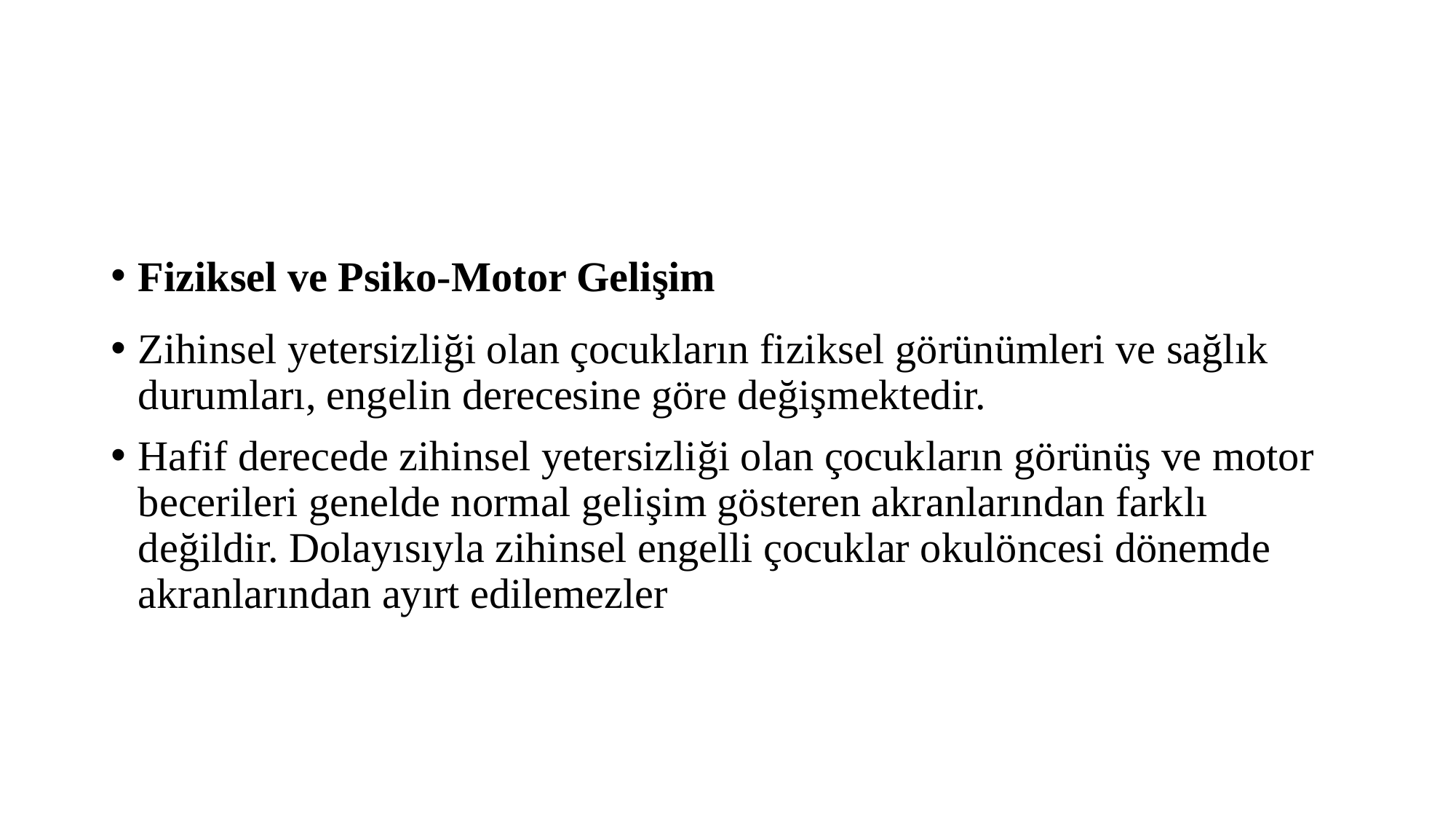

#
Fiziksel ve Psiko-Motor Gelişim
Zihinsel yetersizliği olan çocukların fiziksel görünümleri ve sağlık durumları, engelin derecesine göre değişmektedir.
Hafif derecede zihinsel yetersizliği olan çocukların görünüş ve motor becerileri genelde normal gelişim gösteren akranlarından farklı değildir. Dolayısıyla zihinsel engelli çocuklar okulöncesi dönemde akranlarından ayırt edilemezler